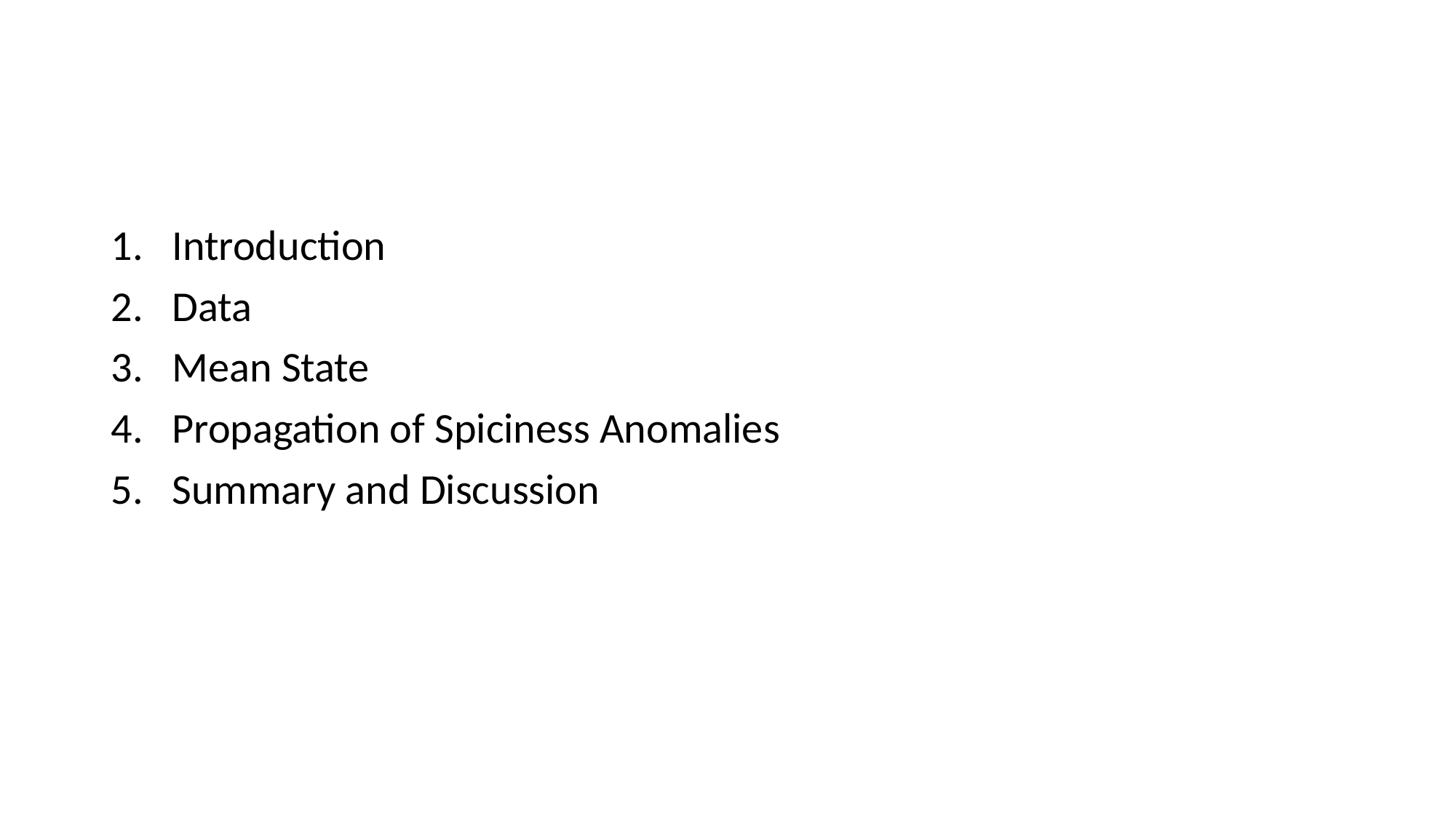

#
Introduction
Data
Mean State
Propagation of Spiciness Anomalies
Summary and Discussion